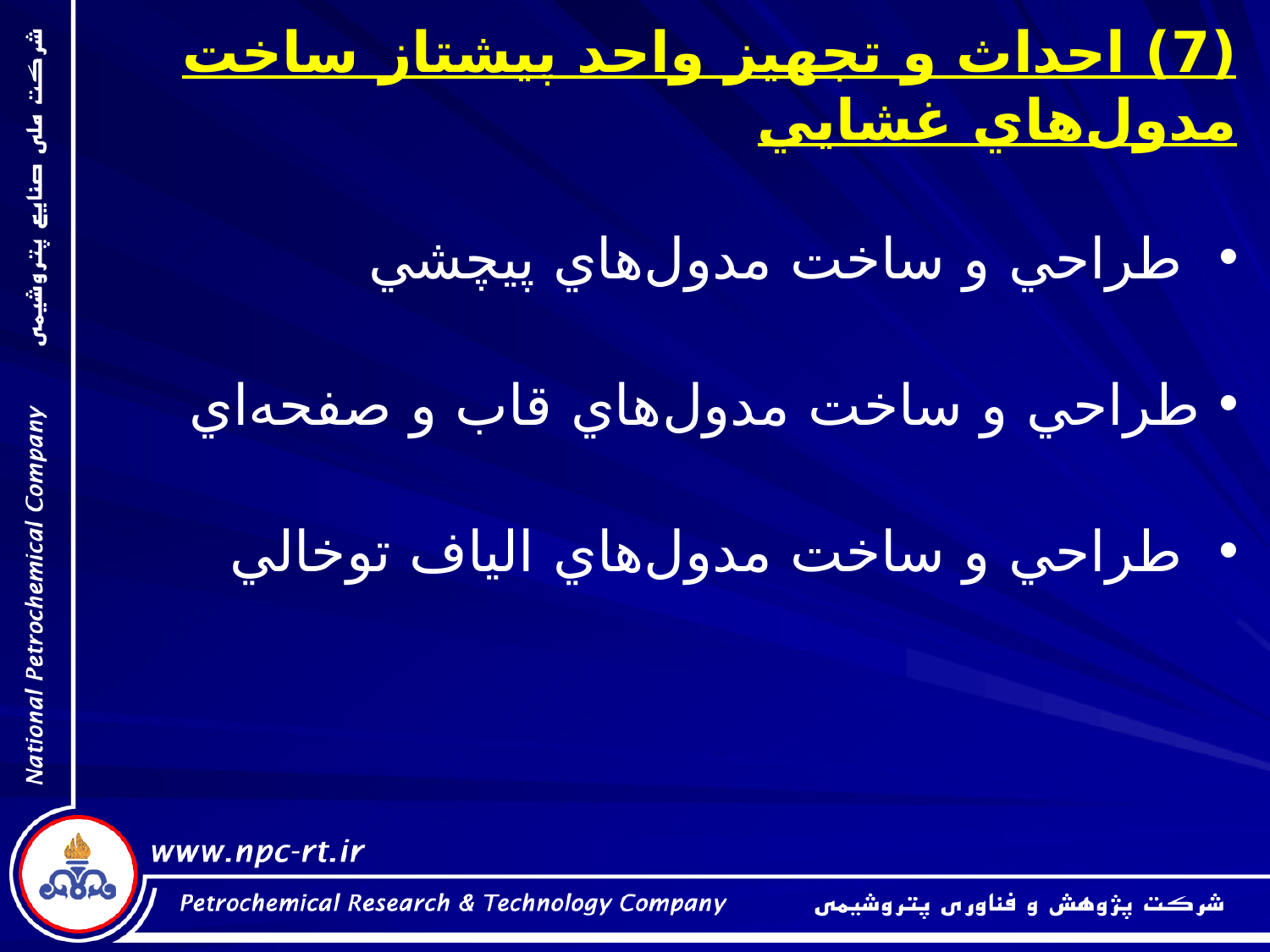

(7) احداث و تجهيز واحد پيشتاز ساخت مدول‌هاي غشايي
  طراحي و ساخت مدول‌هاي پيچشي
 طراحي و ساخت مدول‌هاي قاب و صفحه‌اي
  طراحي و ساخت مدول‌هاي الياف توخالي